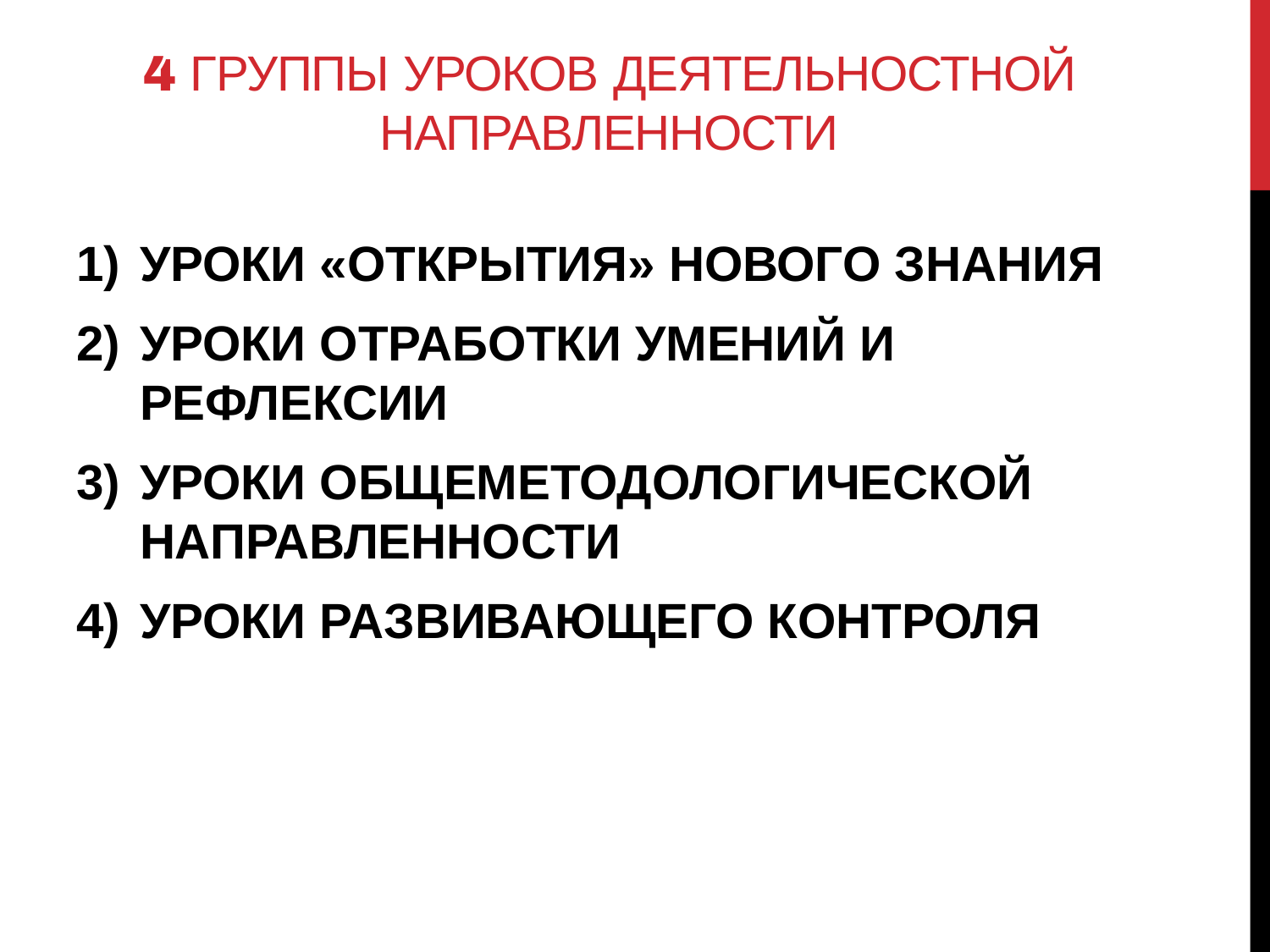

# 4 ГРУППЫ УРОКОВ ДЕЯТЕЛЬНОСТНОЙ НАПРАВЛЕННОСТИ
УРОКИ «ОТКРЫТИЯ» НОВОГО ЗНАНИЯ
УРОКИ ОТРАБОТКИ УМЕНИЙ И РЕФЛЕКСИИ
УРОКИ ОБЩЕМЕТОДОЛОГИЧЕСКОЙ НАПРАВЛЕННОСТИ
УРОКИ РАЗВИВАЮЩЕГО КОНТРОЛЯ